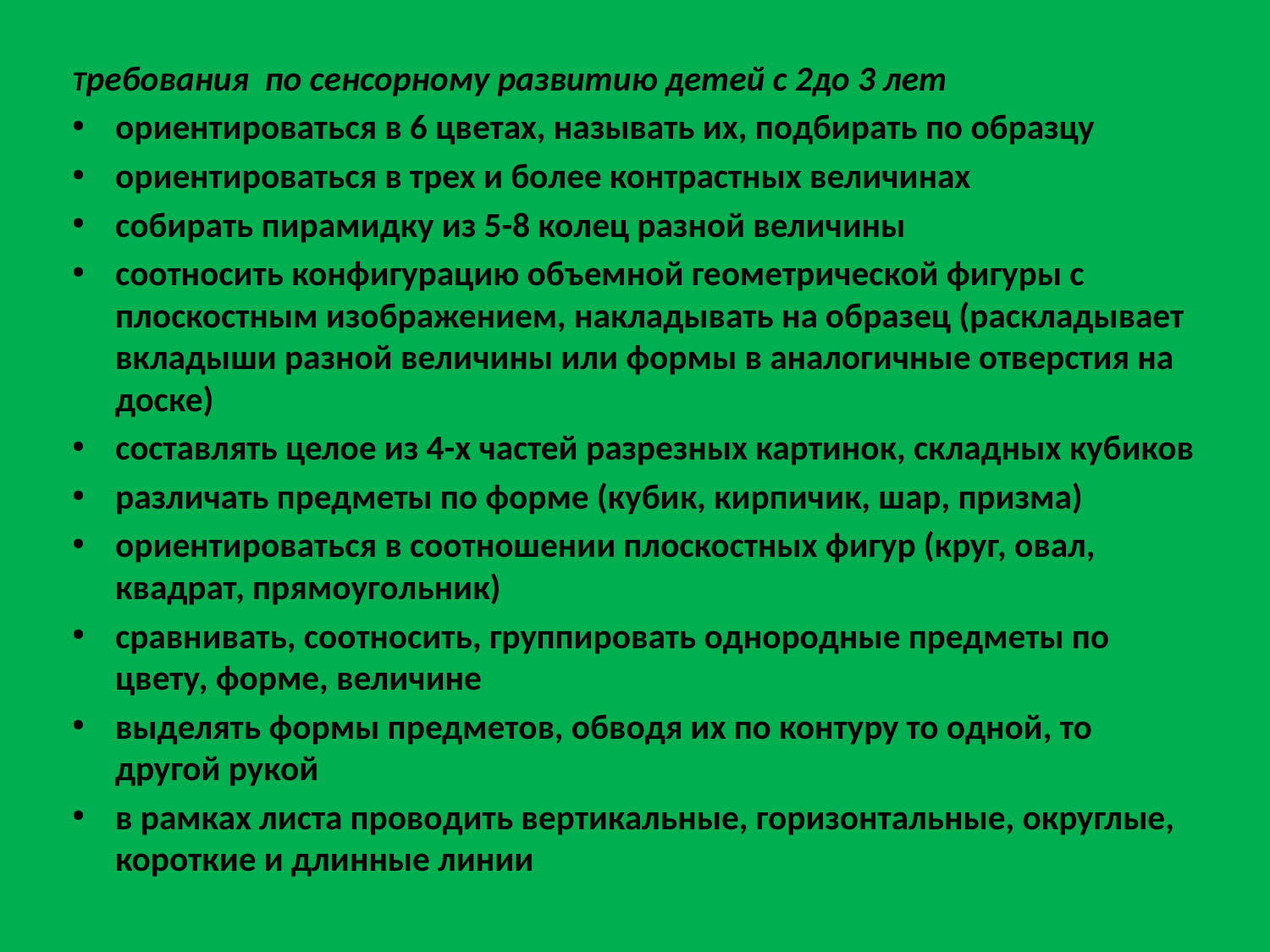

Требования  по сенсорному развитию детей с 2до 3 лет
ориентироваться в 6 цветах, называть их, подбирать по образцу
ориентироваться в трех и более контрастных величинах
собирать пирамидку из 5-8 колец разной величины
соотносить конфигурацию объемной геометрической фигуры с плоскостным изображением, накладывать на образец (раскладывает вкладыши разной величины или формы в аналогичные отверстия на доске)
составлять целое из 4-х частей разрезных картинок, складных кубиков
различать предметы по форме (кубик, кирпичик, шар, призма)
ориентироваться в соотношении плоскостных фигур (круг, овал, квадрат, прямоугольник)
сравнивать, соотносить, группировать однородные предметы по цвету, форме, величине
выделять формы предметов, обводя их по контуру то одной, то другой рукой
в рамках листа проводить вертикальные, горизонтальные, округлые, короткие и длинные линии